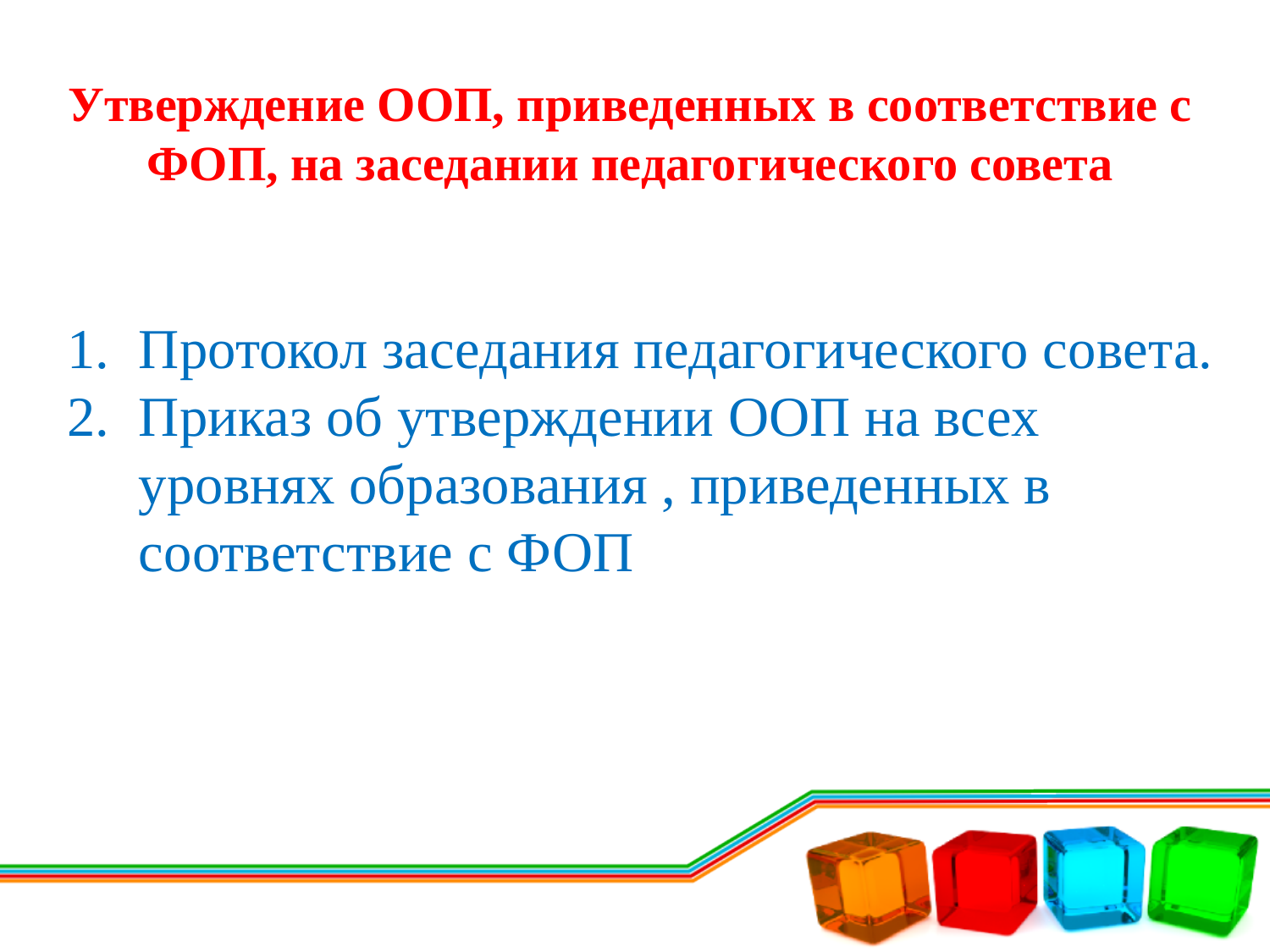

Утверждение ООП, приведенных в соответствие с ФОП, на заседании педагогического совета
Протокол заседания педагогического совета.
Приказ об утверждении ООП на всех уровнях образования , приведенных в соответствие с ФОП